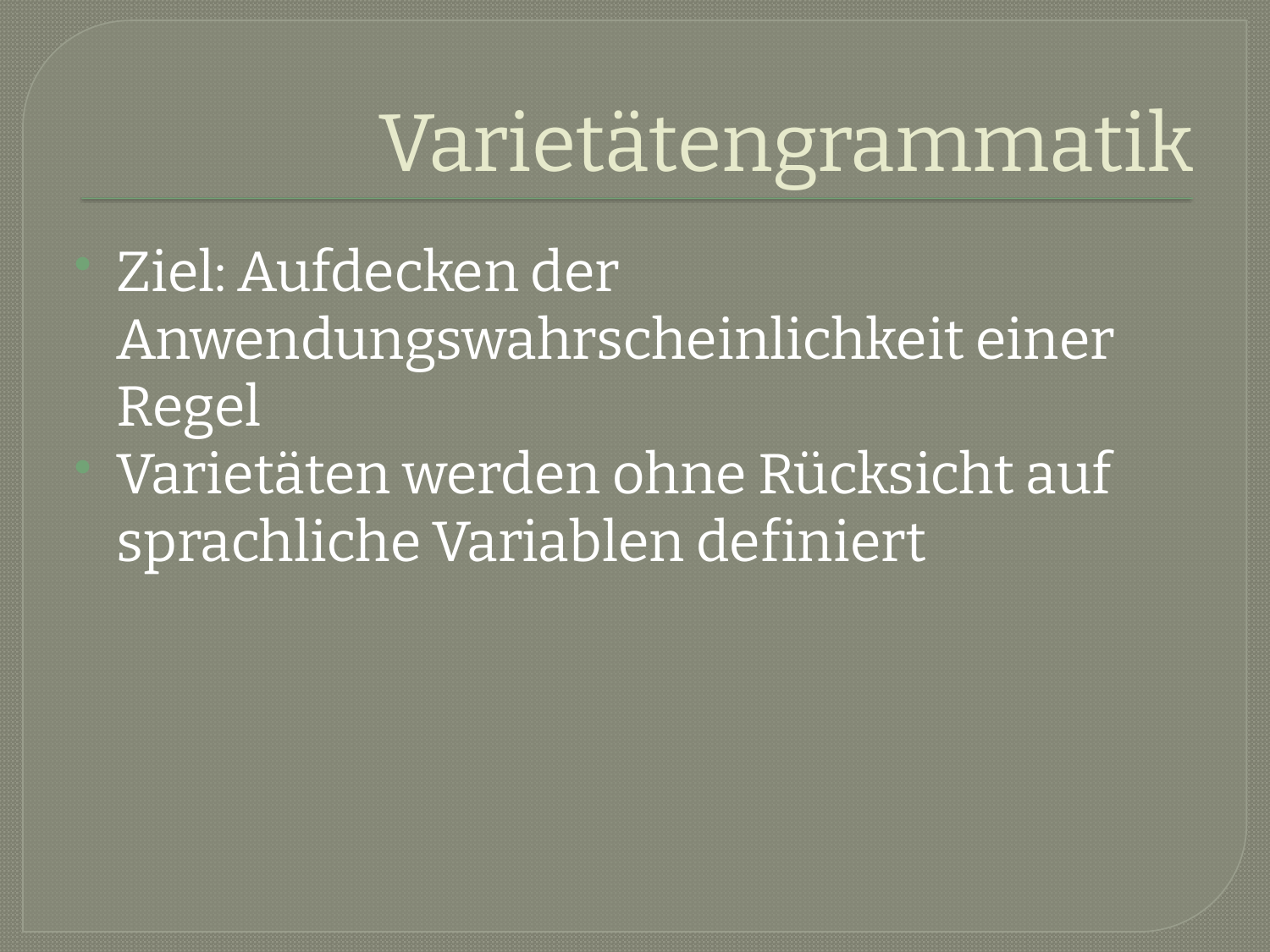

# Varietätengrammatik
Ziel: Aufdecken der Anwendungswahrscheinlichkeit einer Regel
Varietäten werden ohne Rücksicht auf sprachliche Variablen definiert